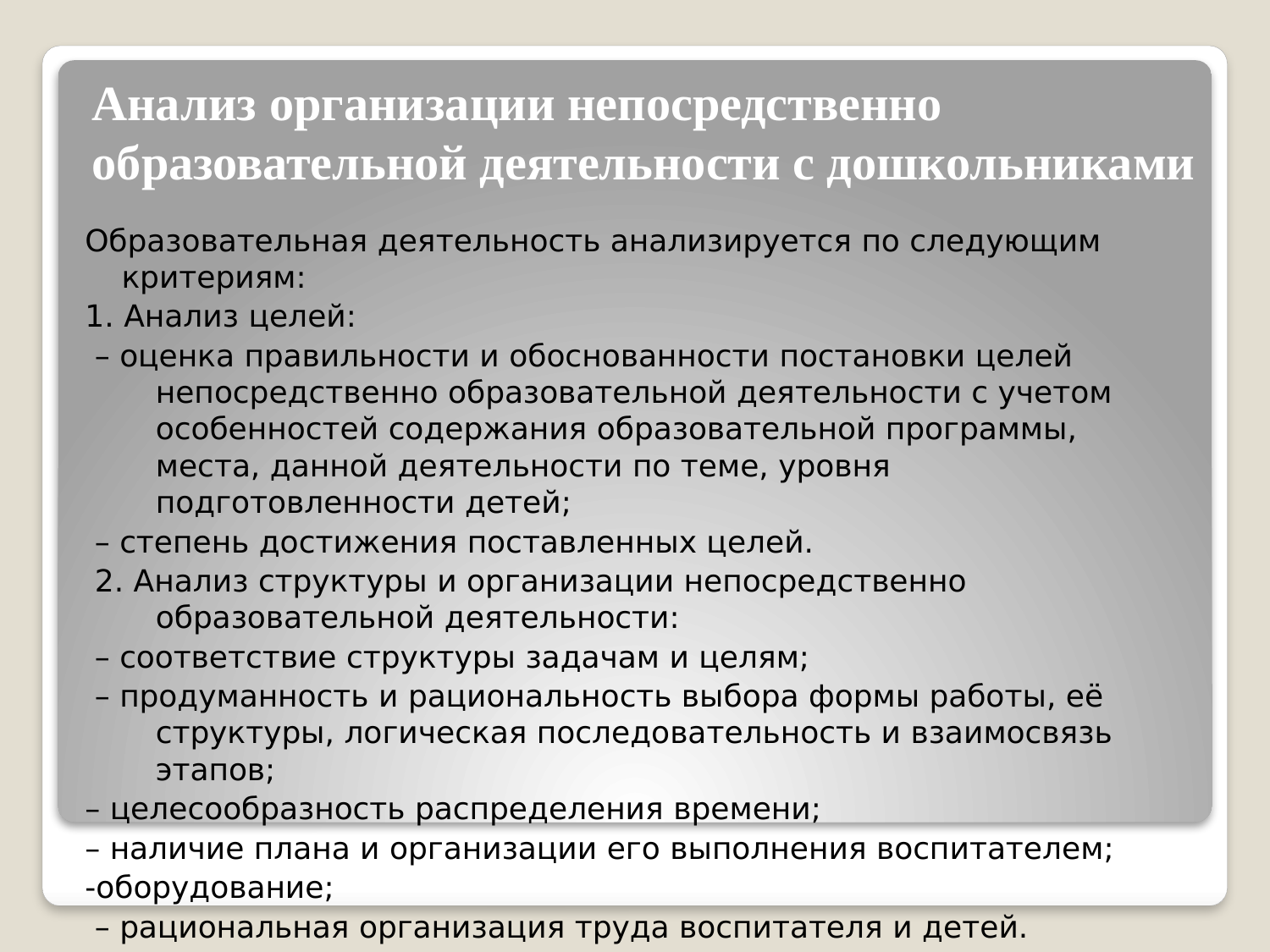

# Анализ организации непосредственно образовательной деятельности с дошкольниками
Образовательная деятельность анализируется по следующим критериям:
1. Анализ целей:
 – оценка правильности и обоснованности постановки целей непосредственно образовательной деятельности с учетом особенностей содержания образовательной программы, места, данной деятельности по теме, уровня подготовленности детей;
 – степень достижения поставленных целей.
 2. Анализ структуры и организации непосредственно образовательной деятельности:
 – соответствие структуры задачам и целям;
 – продуманность и рациональность выбора формы работы, её структуры, логическая последовательность и взаимосвязь этапов;
– целесообразность распределения времени;
– наличие плана и организации его выполнения воспитателем;
-оборудование;
 – рациональная организация труда воспитателя и детей.